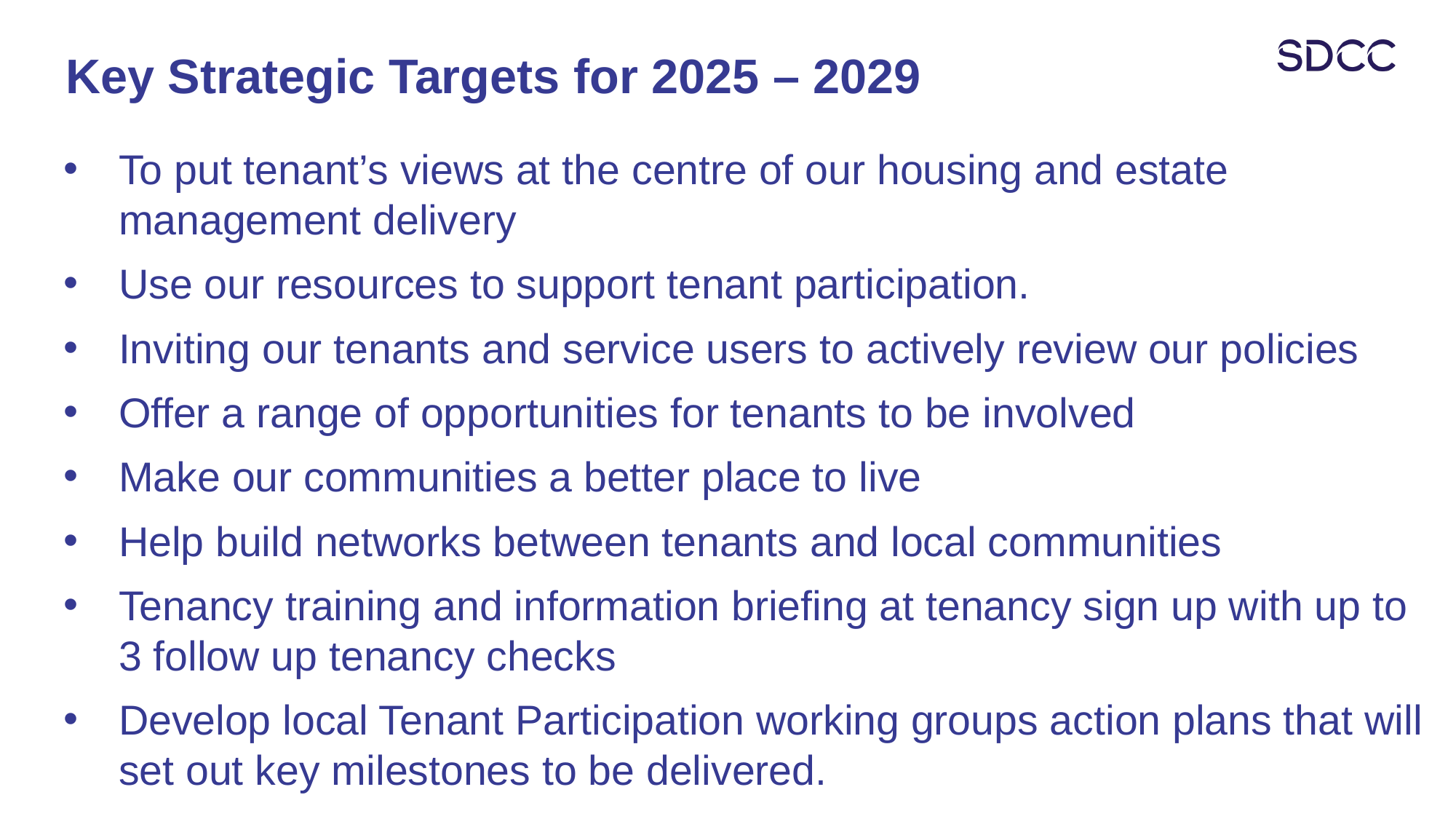

# Key Strategic Targets for 2025 – 2029
To put tenant’s views at the centre of our housing and estate management delivery
Use our resources to support tenant participation.
Inviting our tenants and service users to actively review our policies
Offer a range of opportunities for tenants to be involved
Make our communities a better place to live
Help build networks between tenants and local communities
Tenancy training and information briefing at tenancy sign up with up to 3 follow up tenancy checks
Develop local Tenant Participation working groups action plans that will set out key milestones to be delivered.